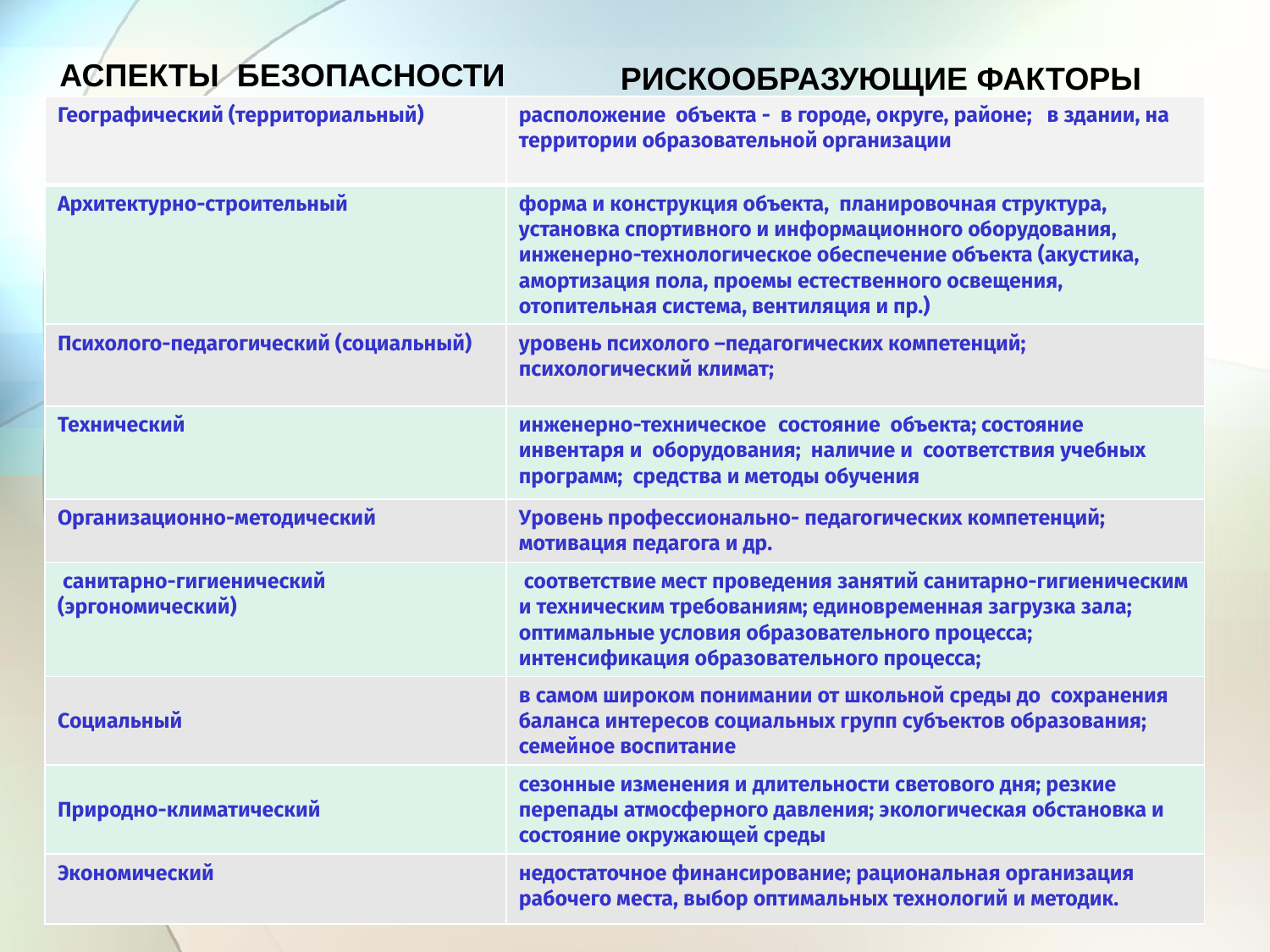

АСПЕКТЫ  БЕЗОПАСНОСТИ
РИСКООБРАЗУЮЩИЕ ФАКТОРЫ
| Географический (территориальный) | расположение объекта - в городе, округе, районе; в здании, на территории образовательной организации |
| --- | --- |
| Архитектурно-строительный | форма и конструкция объекта, планировочная структура, установка спортивного и информационного оборудования, инженерно-технологическое обеспечение объекта (акустика, амортизация пола, проемы естественного освещения, отопительная система, вентиляция и пр.) |
| Психолого-педагогический (социальный) | уровень психолого –педагогических компетенций; психологический климат; |
| Технический | инженерно-техническое состояние объекта; состояние инвентаря и оборудования; наличие и соответствия учебных программ; средства и методы обучения |
| Организационно-методический | Уровень профессионально- педагогических компетенций; мотивация педагога и др. |
| санитарно-гигиенический (эргономический) | соответствие мест проведения занятий санитарно-гигиеническим и техническим требованиям; единовременная загрузка зала; оптимальные условия образовательного процесса; интенсификация образовательного процесса; |
| Социальный | в самом широком понимании от школьной среды до сохранения баланса интересов социальных групп субъектов образования; семейное воспитание |
| Природно-климатический | сезонные изменения и длительности светового дня; резкие перепады атмосферного давления; экологическая обстановка и состояние окружающей среды |
| Экономический | недостаточное финансирование; рациональная организация рабочего места, выбор оптимальных технологий и методик. |